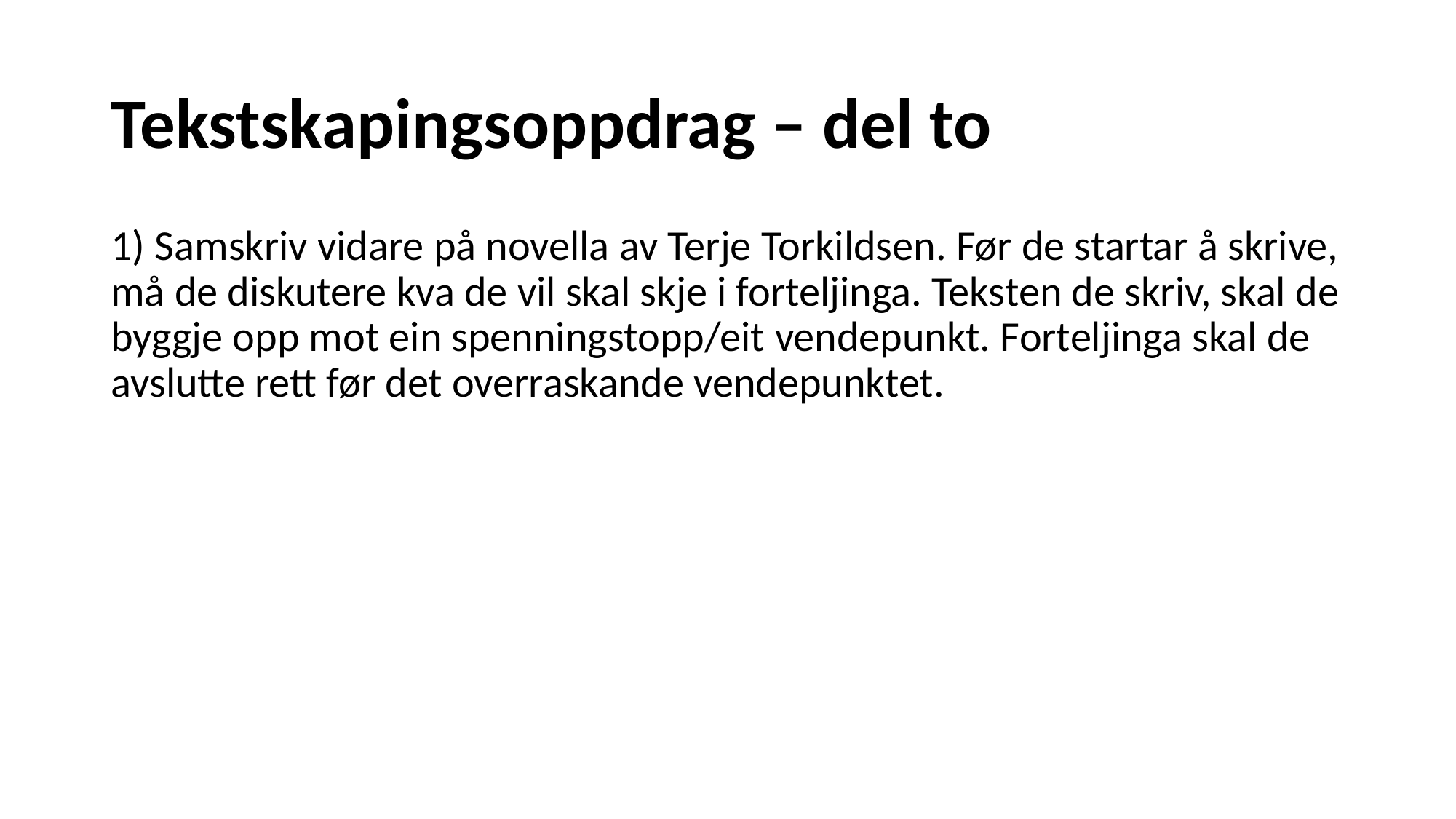

# Tekstskapingsoppdrag – del to
1) Samskriv vidare på novella av Terje Torkildsen. Før de startar å skrive, må de diskutere kva de vil skal skje i forteljinga. Teksten de skriv, skal de byggje opp mot ein spenningstopp/eit vendepunkt. Forteljinga skal de avslutte rett før det overraskande vendepunktet.